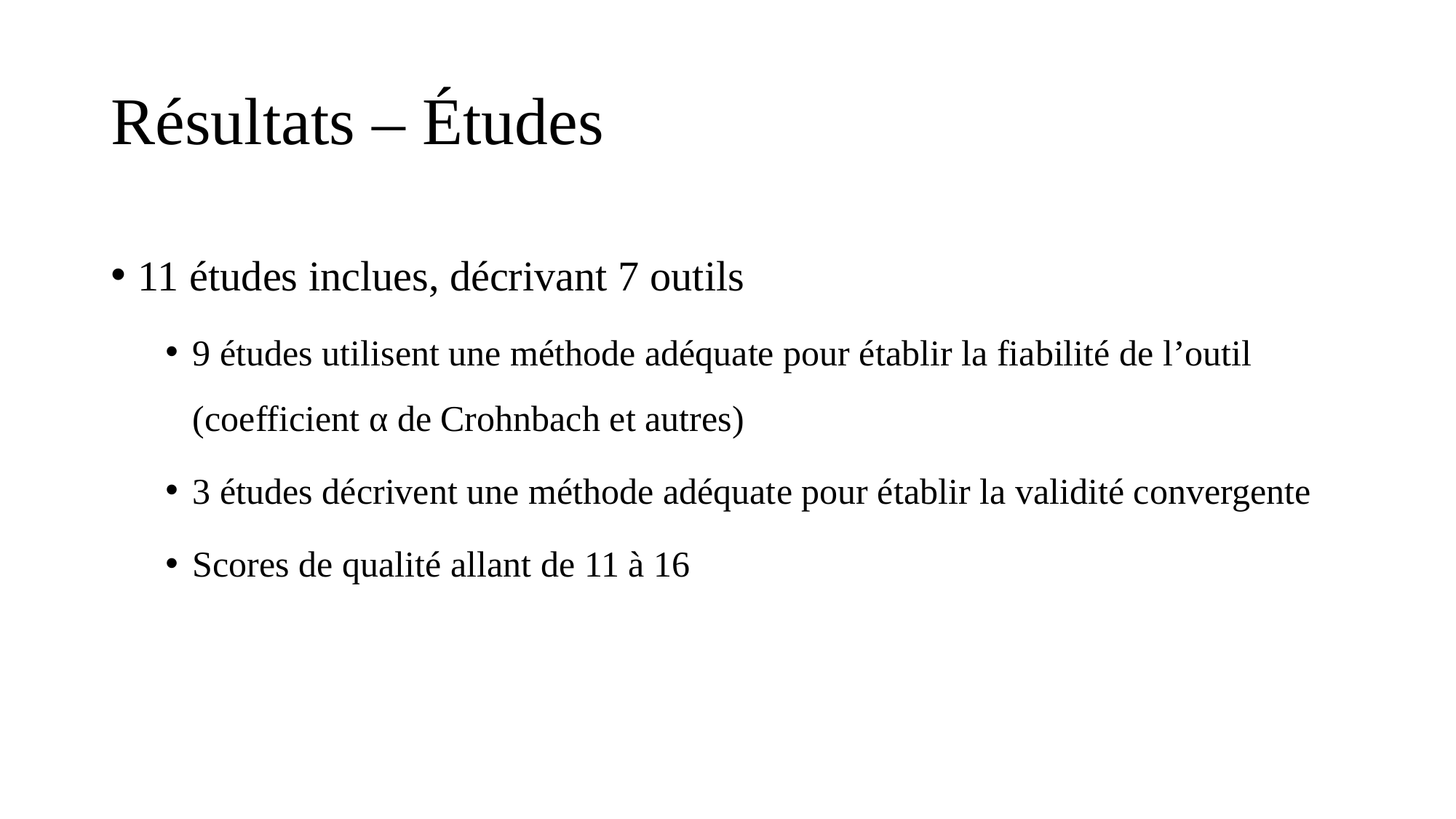

# Résultats – Études
11 études inclues, décrivant 7 outils
9 études utilisent une méthode adéquate pour établir la fiabilité de l’outil (coefficient α de Crohnbach et autres)
3 études décrivent une méthode adéquate pour établir la validité convergente
Scores de qualité allant de 11 à 16